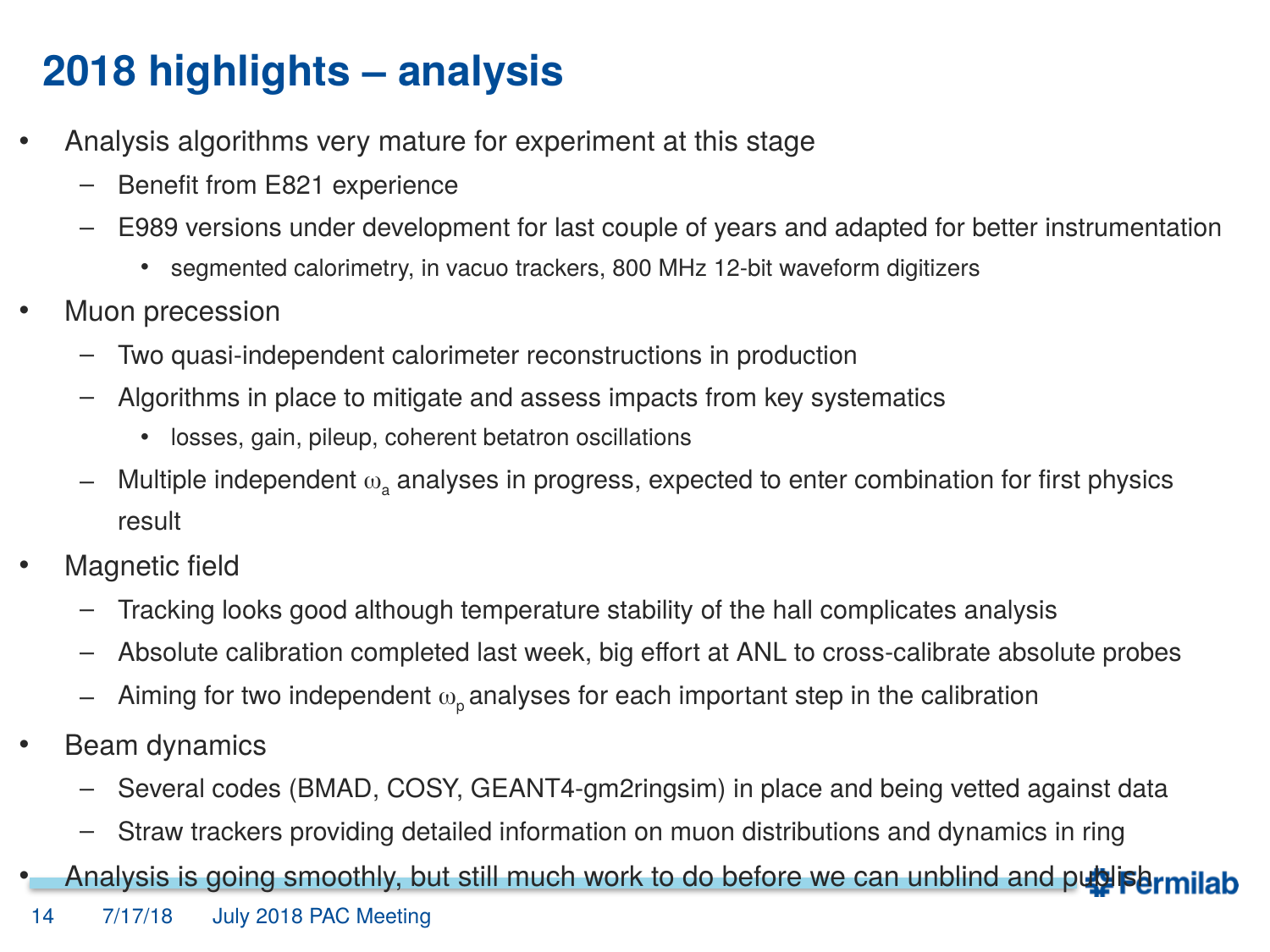

# 2018 highlights – analysis
Analysis algorithms very mature for experiment at this stage
Benefit from E821 experience
E989 versions under development for last couple of years and adapted for better instrumentation
segmented calorimetry, in vacuo trackers, 800 MHz 12-bit waveform digitizers
Muon precession
Two quasi-independent calorimeter reconstructions in production
Algorithms in place to mitigate and assess impacts from key systematics
losses, gain, pileup, coherent betatron oscillations
Multiple independent ωa analyses in progress, expected to enter combination for first physics result
Magnetic field
Tracking looks good although temperature stability of the hall complicates analysis
Absolute calibration completed last week, big effort at ANL to cross-calibrate absolute probes
Aiming for two independent ωp analyses for each important step in the calibration
Beam dynamics
Several codes (BMAD, COSY, GEANT4-gm2ringsim) in place and being vetted against data
Straw trackers providing detailed information on muon distributions and dynamics in ring
Analysis is going smoothly, but still much work to do before we can unblind and publish
14
7/17/18
July 2018 PAC Meeting